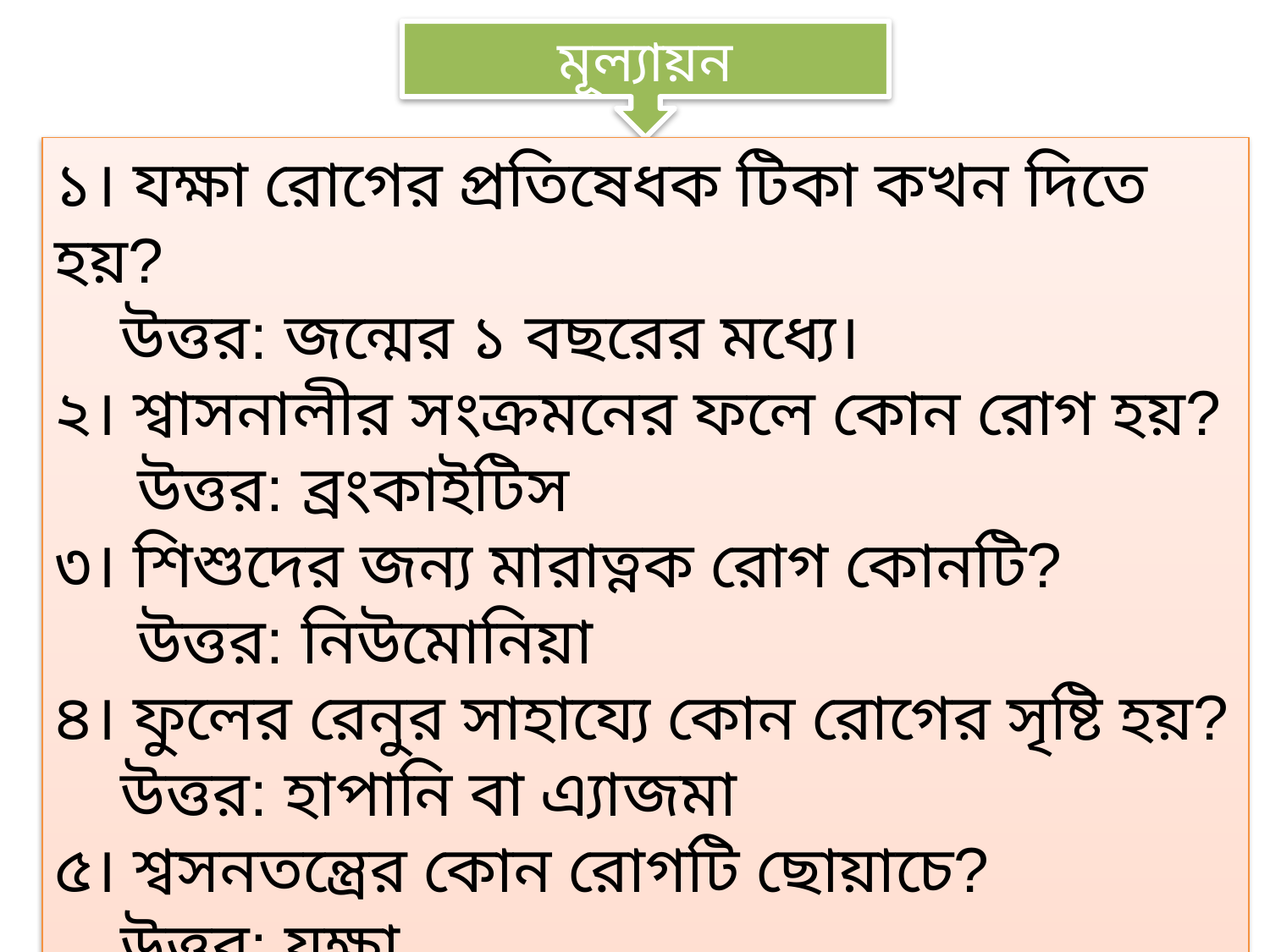

মূল্যায়ন
১। যক্ষা রোগের প্রতিষেধক টিকা কখন দিতে হয়?
    উত্তর: জন্মের ১ বছরের মধ্যে।
২। শ্বাসনালীর সংক্রমনের ফলে কোন রোগ হয়?
     উত্তর: ব্রংকাইটিস
৩। শিশুদের জন্য মারাত্নক রোগ কোনটি?
     উত্তর: নিউমোনিয়া
৪। ফুলের রেনুর সাহায্যে কোন রোগের সৃষ্টি হয়?
    উত্তর: হাপানি বা এ্যাজমা
৫। শ্বসনতন্ত্রের কোন রোগটি ছোয়াচে?
    উত্তর: যক্ষা